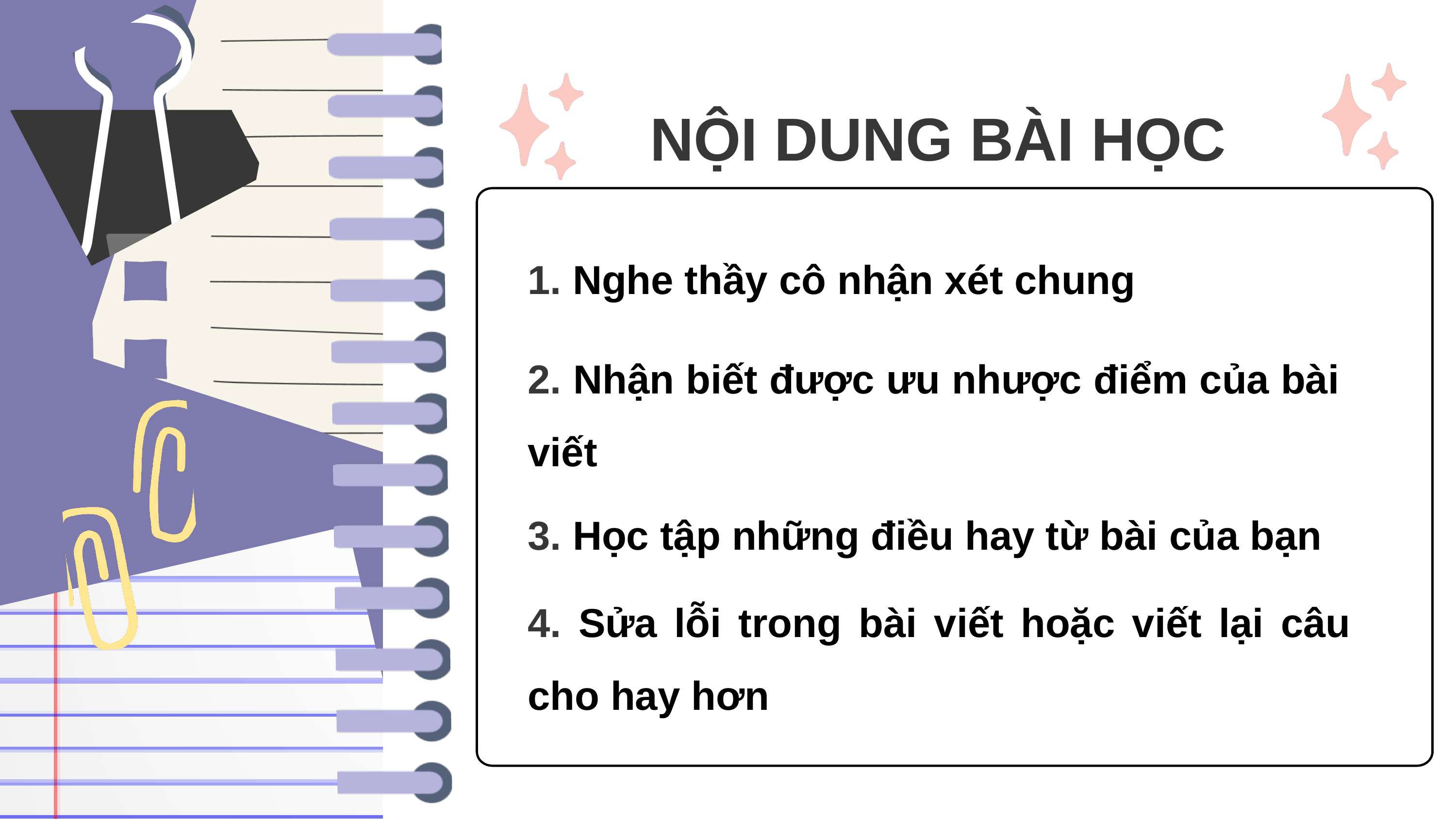

NỘI DUNG BÀI HỌC

1. Nghe thầy cô nhận xét chung
2. Nhận biết được ưu nhược điểm của bài viết

3. Học tập những điều hay từ bài của bạn

4. Sửa lỗi trong bài viết hoặc viết lại câu cho hay hơn